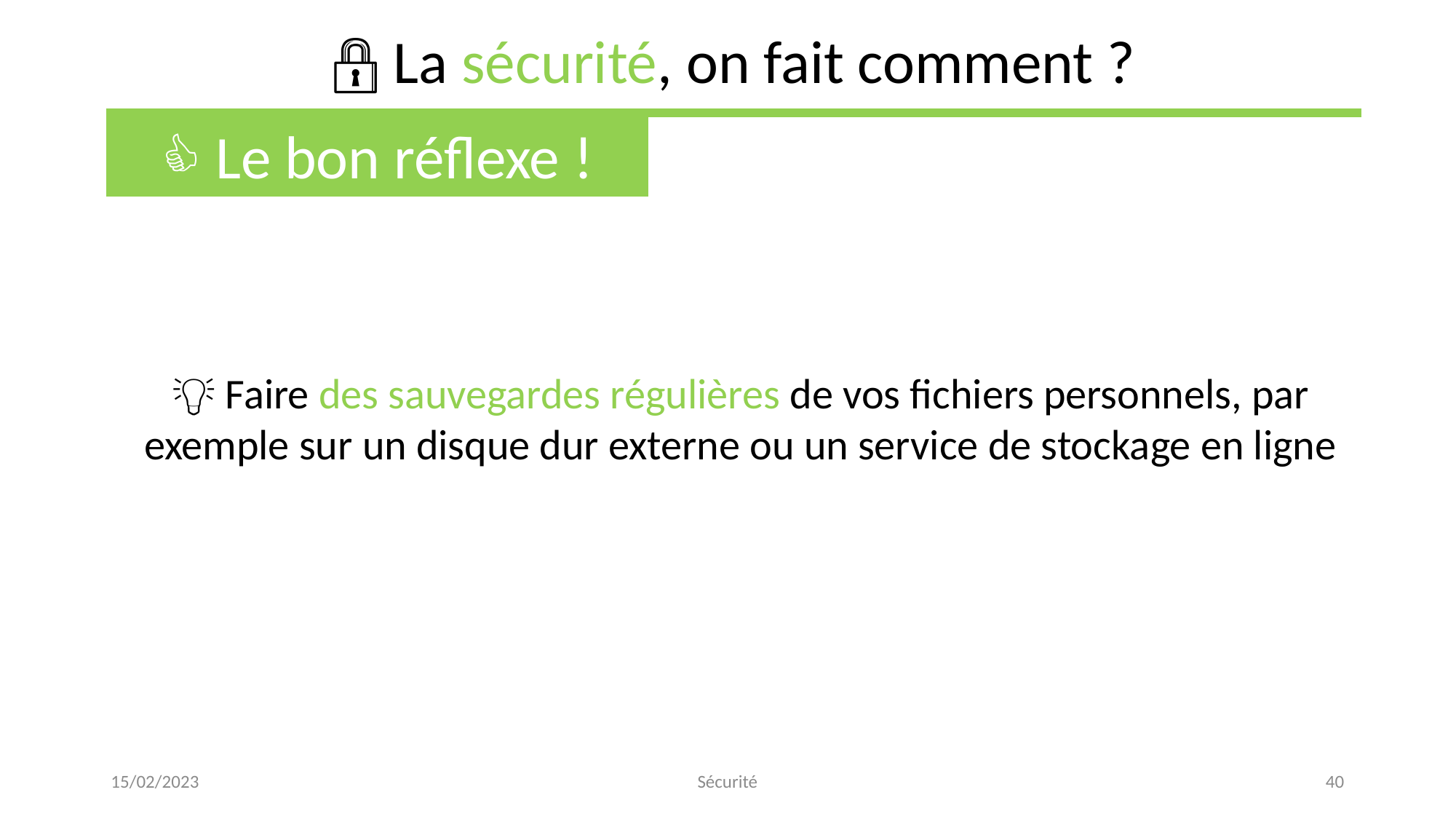

🔒 La sécurité, on fait comment ?
👍 Le bon réflexe !
💡 Faire des sauvegardes régulières de vos fichiers personnels, par exemple sur un disque dur externe ou un service de stockage en ligne
15/02/2023
Sécurité
40